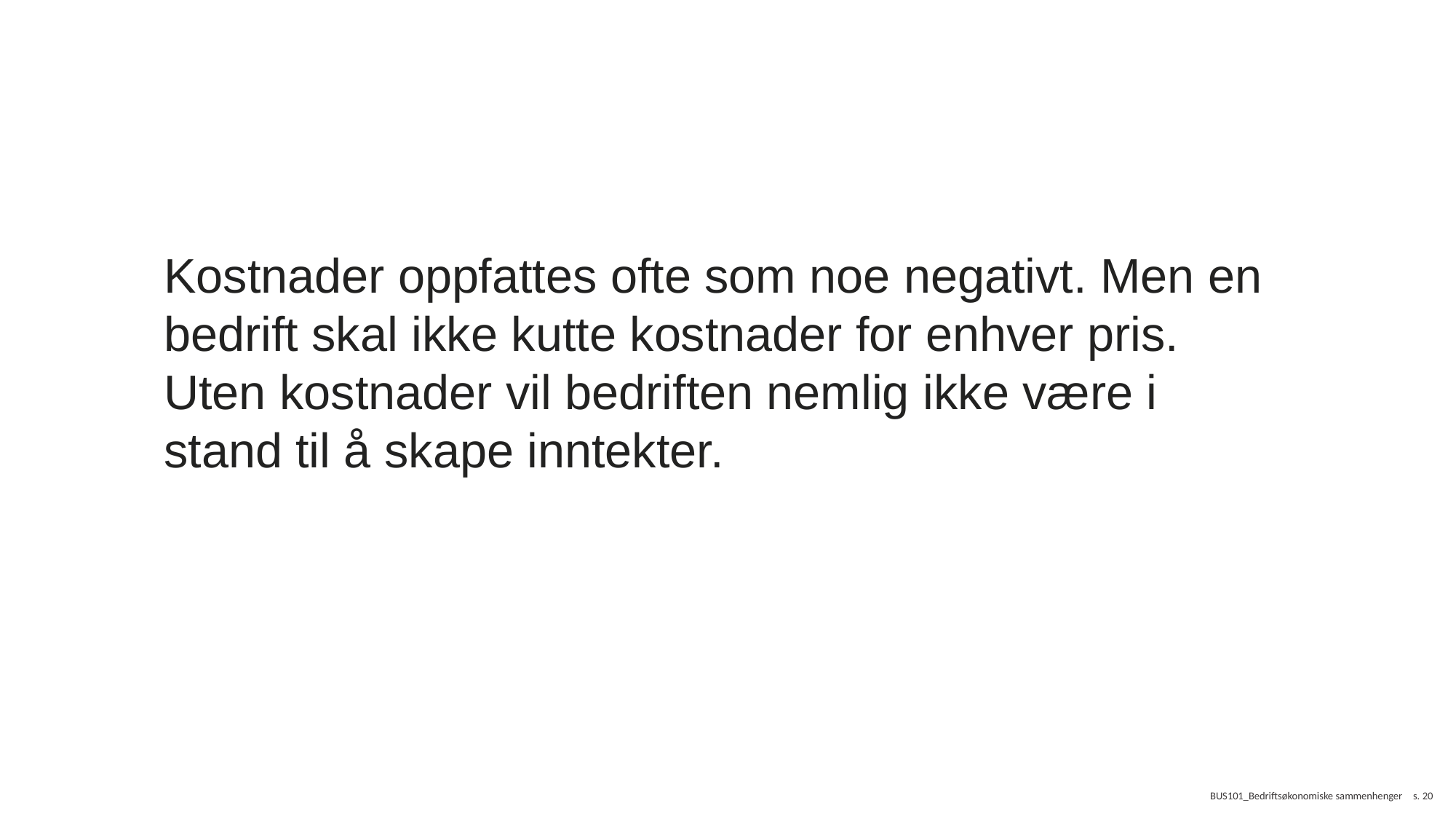

Kostnader oppfattes ofte som noe negativt. Men en bedrift skal ikke kutte kostnader for enhver pris. Uten kostnader vil bedriften nemlig ikke være i stand til å skape inntekter.
BUS101_Bedriftsøkonomiske sammenhenger
s. 20